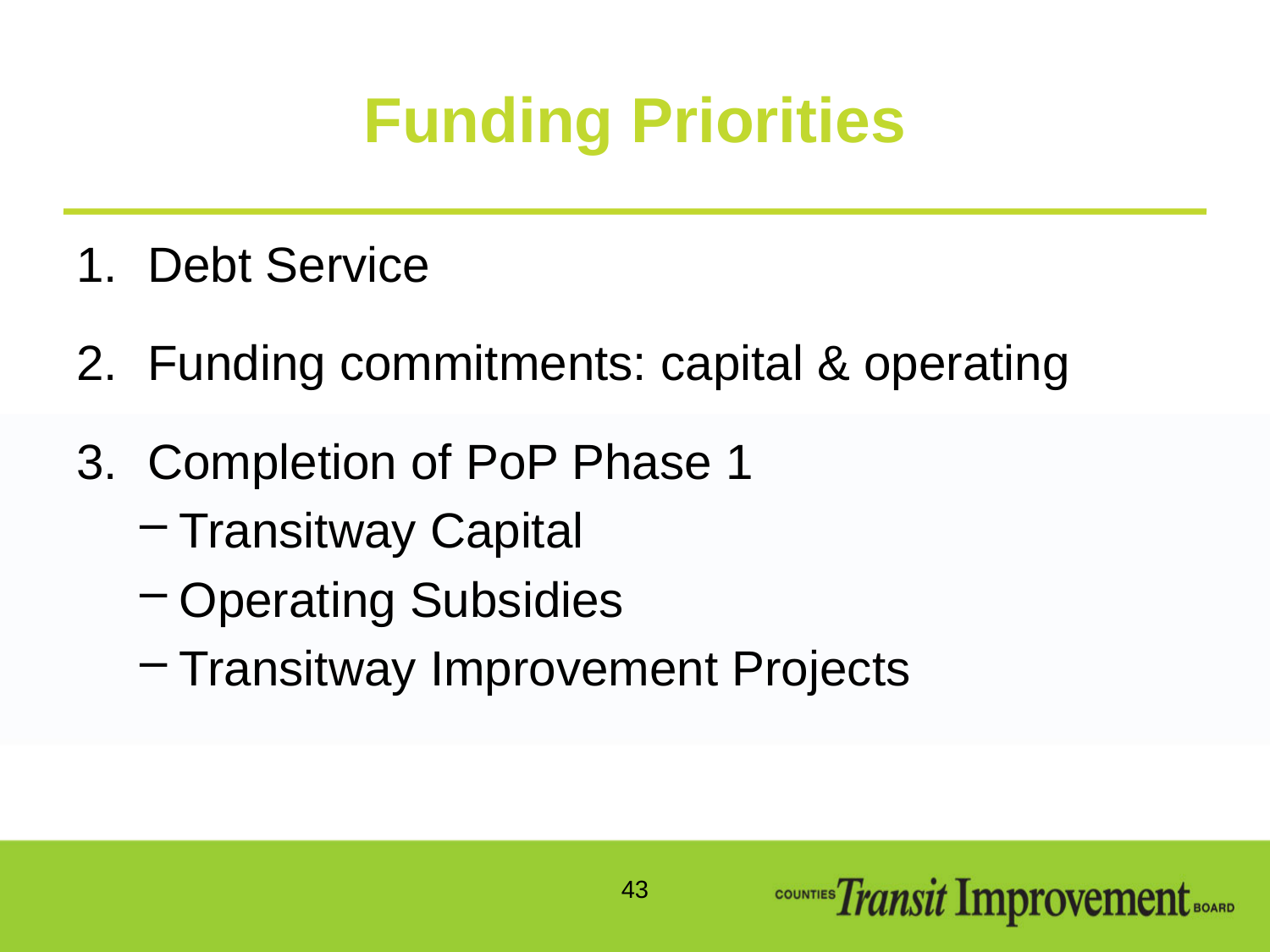

# Funding Priorities
Debt Service
Funding commitments: capital & operating
Completion of PoP Phase 1
Transitway Capital
Operating Subsidies
Transitway Improvement Projects

43